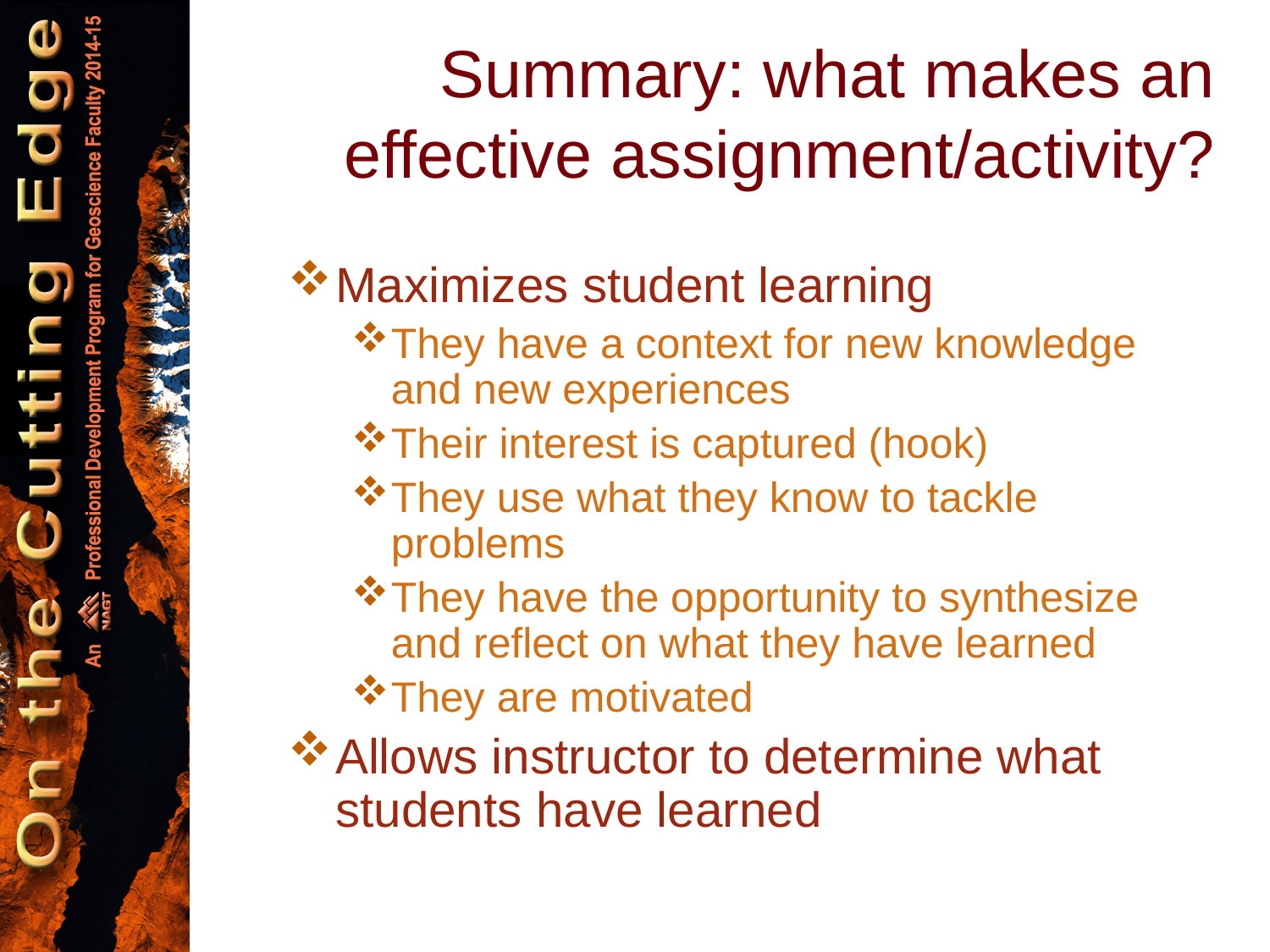

# Summary: what makes an effective assignment/activity?
Maximizes student learning
They have a context for new knowledge and new experiences
Their interest is captured (hook)
They use what they know to tackle problems
They have the opportunity to synthesize and reflect on what they have learned
They are motivated
Allows instructor to determine what students have learned